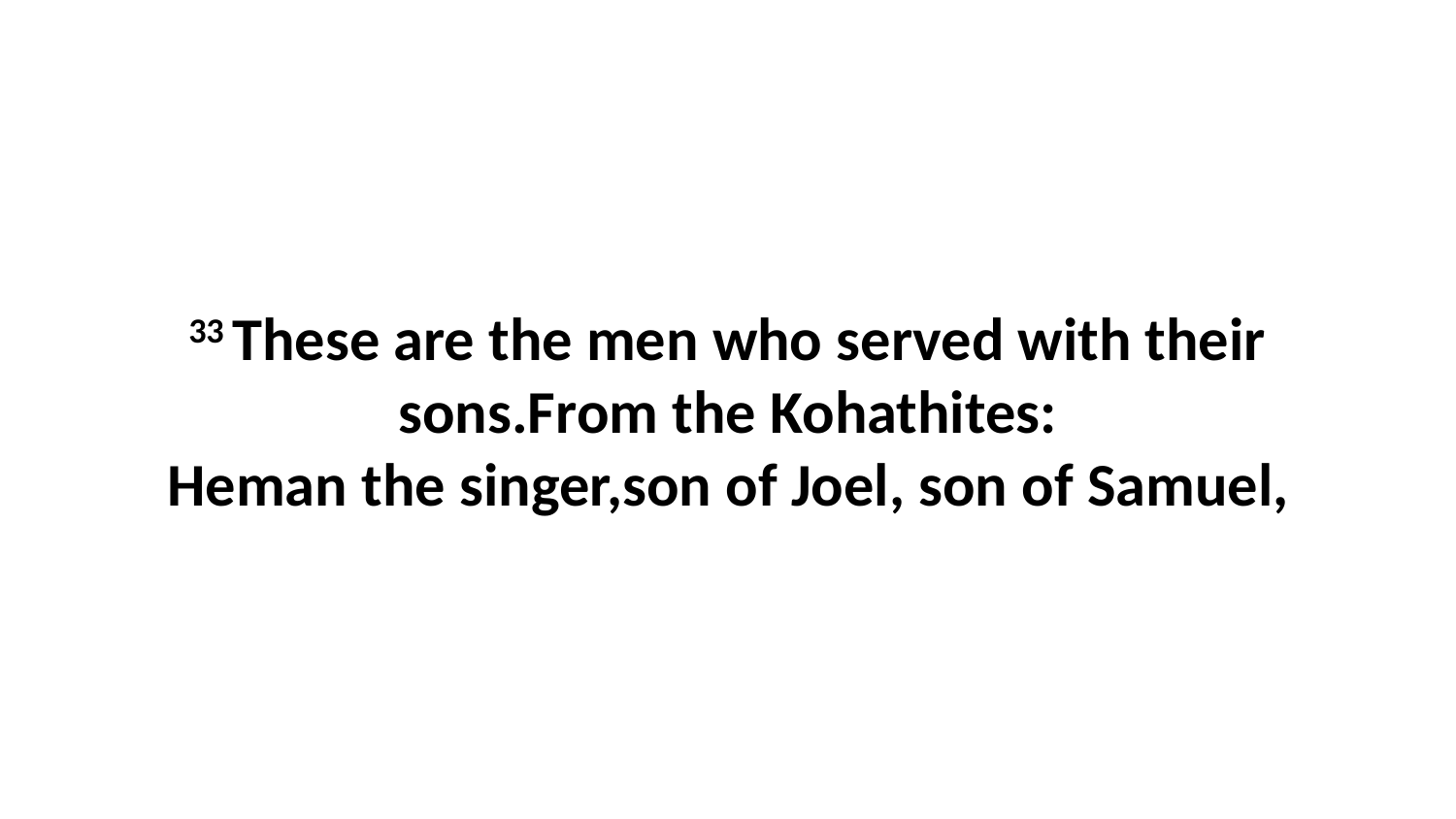

33 These are the men who served with their sons.From the Kohathites: Heman the singer,son of Joel, son of Samuel,